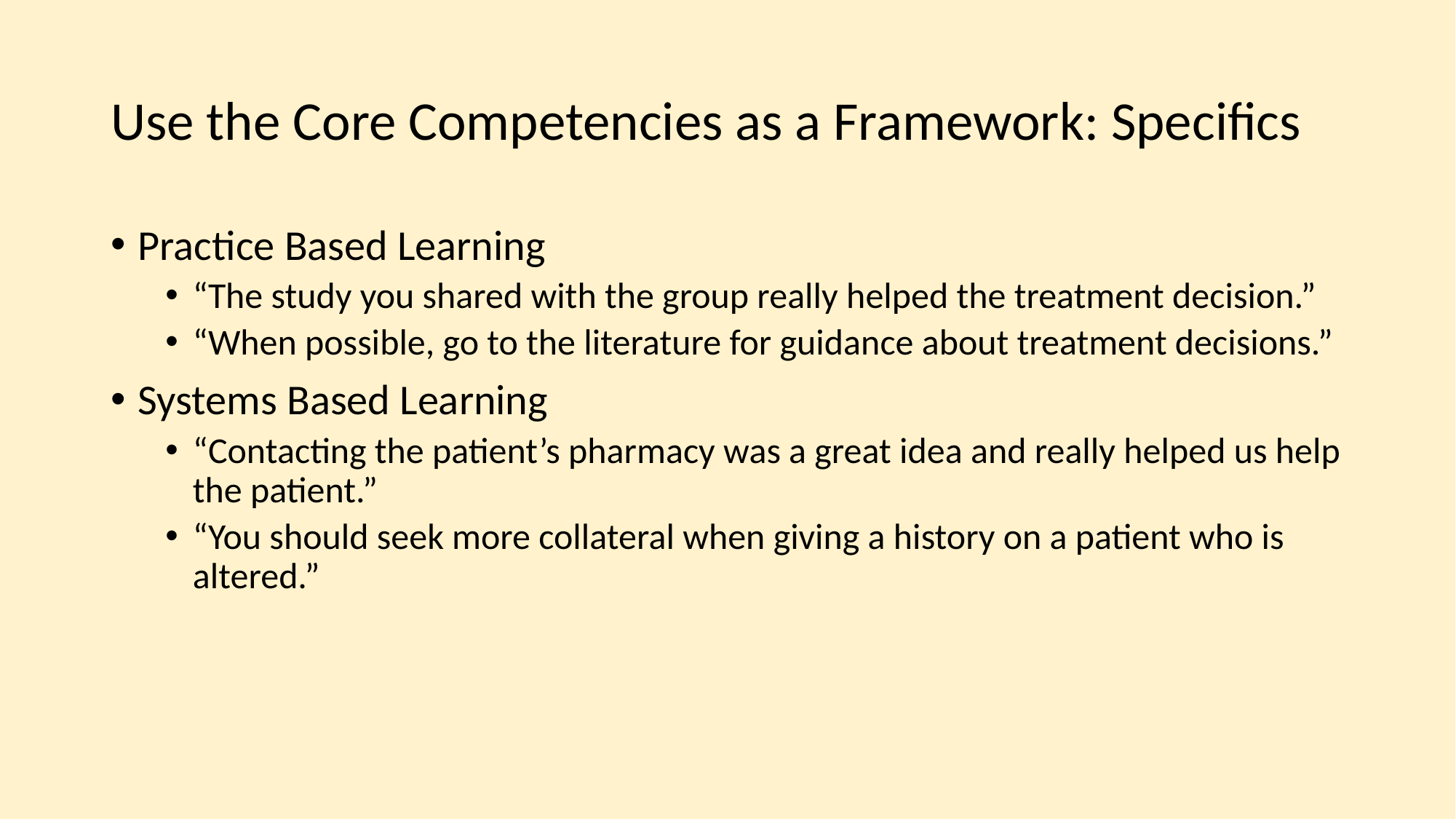

# Use the Core Competencies as a Framework: Specifics
Practice Based Learning
“The study you shared with the group really helped the treatment decision.”
“When possible, go to the literature for guidance about treatment decisions.”
Systems Based Learning
“Contacting the patient’s pharmacy was a great idea and really helped us help the patient.”
“You should seek more collateral when giving a history on a patient who is altered.”